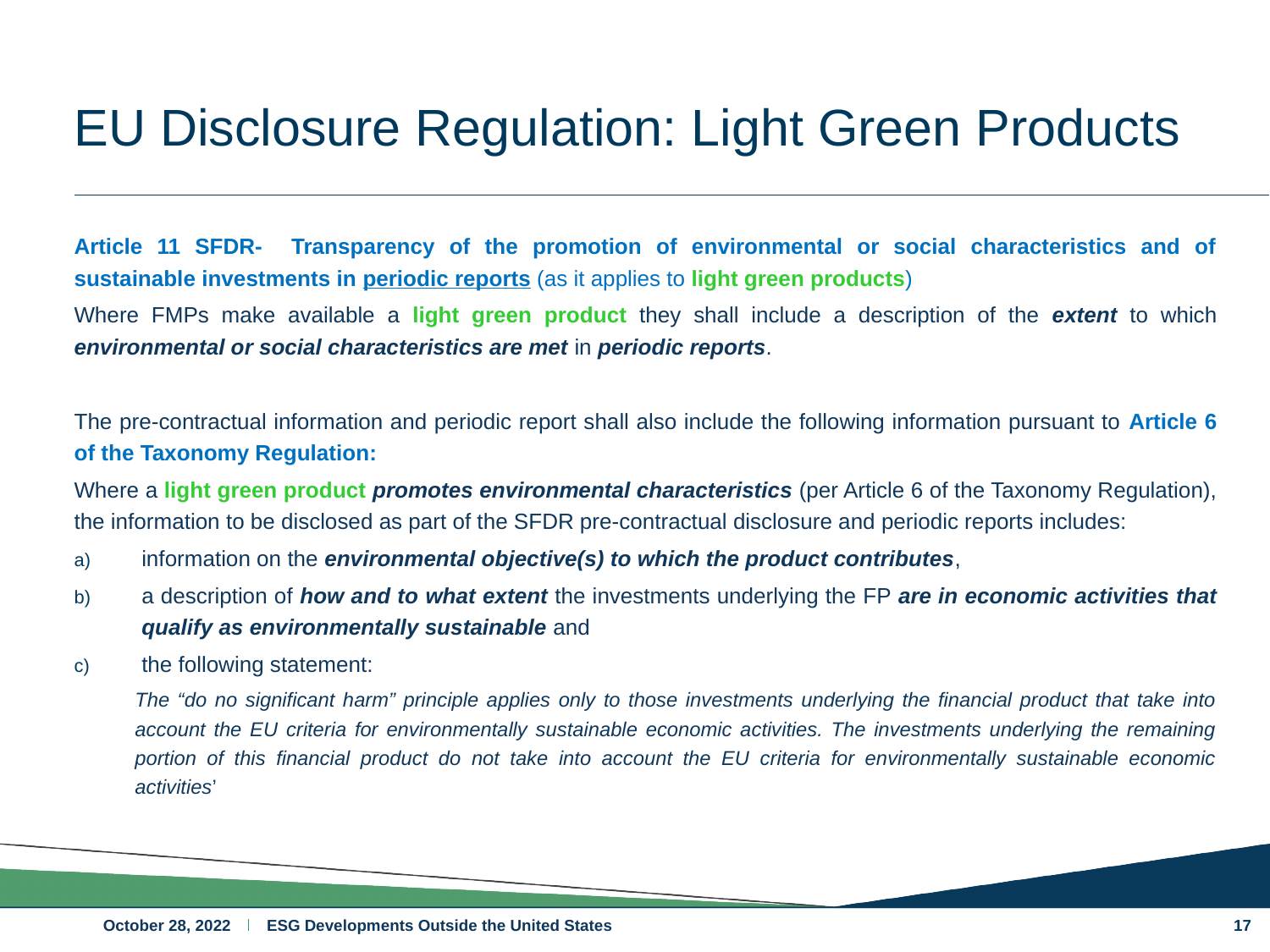

# EU Disclosure Regulation: Light Green Products
Article 11 SFDR-  Transparency of the promotion of environmental or social characteristics and of sustainable investments in periodic reports (as it applies to light green products)
Where FMPs make available a light green product they shall include a description of the extent to which environmental or social characteristics are met in periodic reports.

The pre-contractual information and periodic report shall also include the following information pursuant to Article 6 of the Taxonomy Regulation:
Where a light green product promotes environmental characteristics (per Article 6 of the Taxonomy Regulation), the information to be disclosed as part of the SFDR pre-contractual disclosure and periodic reports includes:
information on the environmental objective(s) to which the product contributes,
a description of how and to what extent the investments underlying the FP are in economic activities that qualify as environmentally sustainable and
the following statement:
The “do no significant harm” principle applies only to those investments underlying the financial product that take into account the EU criteria for environmentally sustainable economic activities. The investments underlying the remaining portion of this financial product do not take into account the EU criteria for environmentally sustainable economic activities’

17
October 28, 2022
ESG Developments Outside the United States